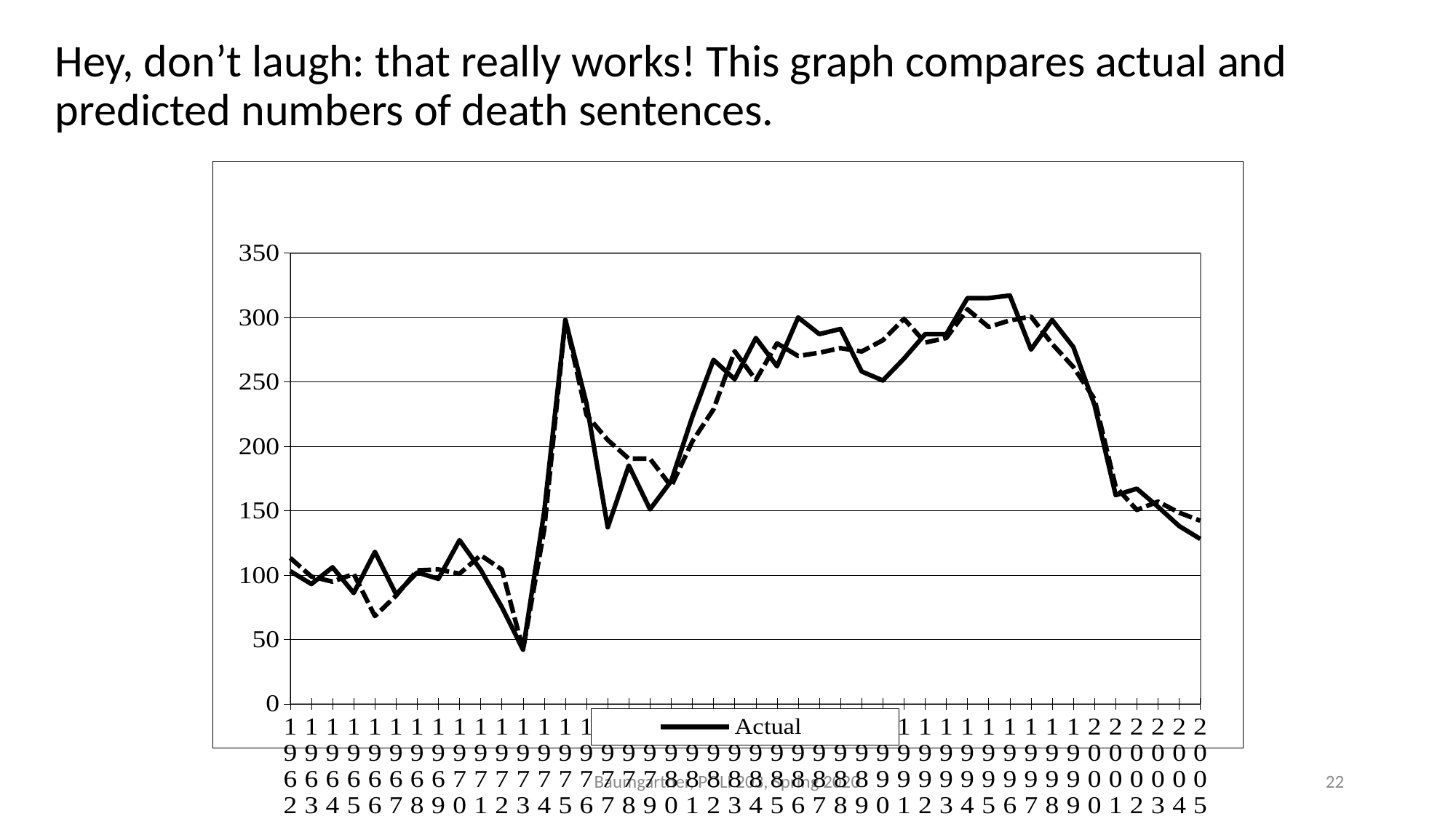

# Hey, don’t laugh: that really works! This graph compares actual and predicted numbers of death sentences.

### Chart

| Category |  |  |
|---|---|---|
| 1962 | 103.0 | 113.23823287899964 |
| 1963 | 93.0 | 98.797315467587 |
| 1964 | 106.0 | 94.83846616041298 |
| 1965 | 86.0 | 100.81192766458733 |
| 1966 | 118.0 | 68.11302839082599 |
| 1967 | 85.0 | 83.98508459782599 |
| 1968 | 102.0 | 103.59207817982549 |
| 1969 | 97.0 | 104.298959343587 |
| 1970 | 127.0 | 100.9932966200005 |
| 1971 | 104.0 | 115.35157054199998 |
| 1972 | 75.0 | 104.204632905826 |
| 1973 | 42.0 | 41.99998533758701 |
| 1974 | 149.0 | 135.056754161 |
| 1975 | 298.0 | 298.000035780999 |
| 1976 | 233.0 | 224.18342510800002 |
| 1977 | 137.0 | 204.81361347499998 |
| 1978 | 185.0 | 190.28856026099996 |
| 1979 | 151.0 | 190.27328831999998 |
| 1980 | 173.0 | 168.86335890200004 |
| 1981 | 223.0 | 203.79391681500007 |
| 1982 | 267.0 | 228.6501578020006 |
| 1983 | 252.0 | 273.7364408459987 |
| 1984 | 284.0 | 251.41769895660047 |
| 1985 | 262.0 | 279.88094510340136 |
| 1986 | 300.0 | 270.0122715371997 |
| 1987 | 287.0 | 272.5795811976 |
| 1988 | 291.0 | 276.1069761252 |
| 1989 | 258.0 | 273.485827105 |
| 1990 | 251.0 | 282.2600377959989 |
| 1991 | 268.0 | 298.9055991105989 |
| 1992 | 287.0 | 280.44719904859755 |
| 1993 | 287.0 | 284.034490817 |
| 1994 | 315.0 | 306.2273528301987 |
| 1995 | 315.0 | 292.51579577719826 |
| 1996 | 317.0 | 297.6251376531987 |
| 1997 | 275.0 | 300.6426202410003 |
| 1998 | 298.0 | 279.38051780059857 |
| 1999 | 277.0 | 261.5271552967987 |
| 2000 | 232.0 | 236.5629590844 |
| 2001 | 162.0 | 168.49693054920004 |
| 2002 | 167.0 | 150.51517620340002 |
| 2003 | 153.0 | 156.95736454980002 |
| 2004 | 138.0 | 148.4116309646 |
| 2005 | 128.0 | 142.1219130216 |
Baumgartner, POLI 203, Spring 2020
22